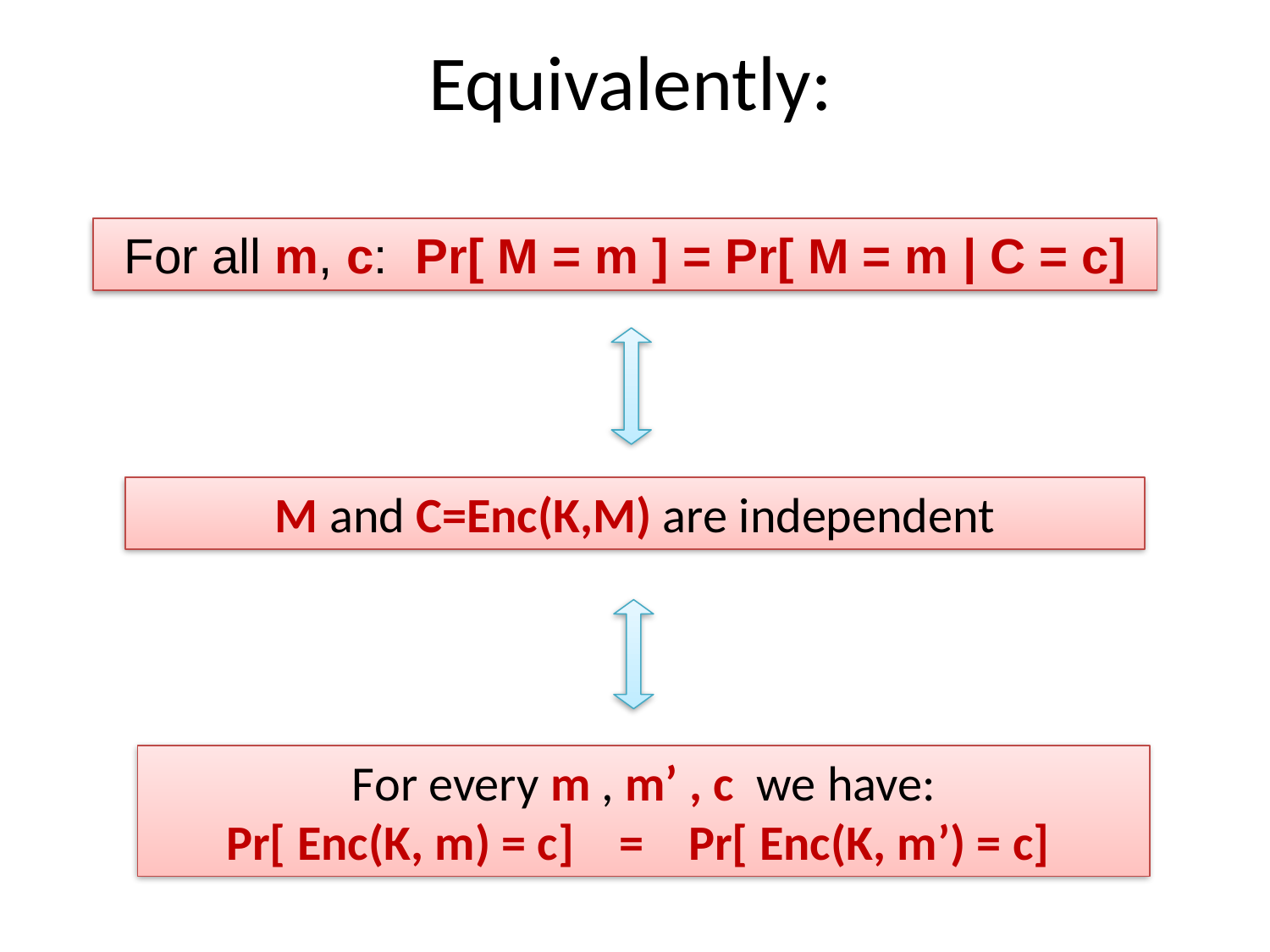

# Equivalently:
For all m, c:  Pr[ M = m ] = Pr[ M = m | C = c]

M and C=Enc(K,M) are independent

For every m , m’ , c  we have:
Pr[ Enc(K, m) = c]    =    Pr[ Enc(K, m’) = c]